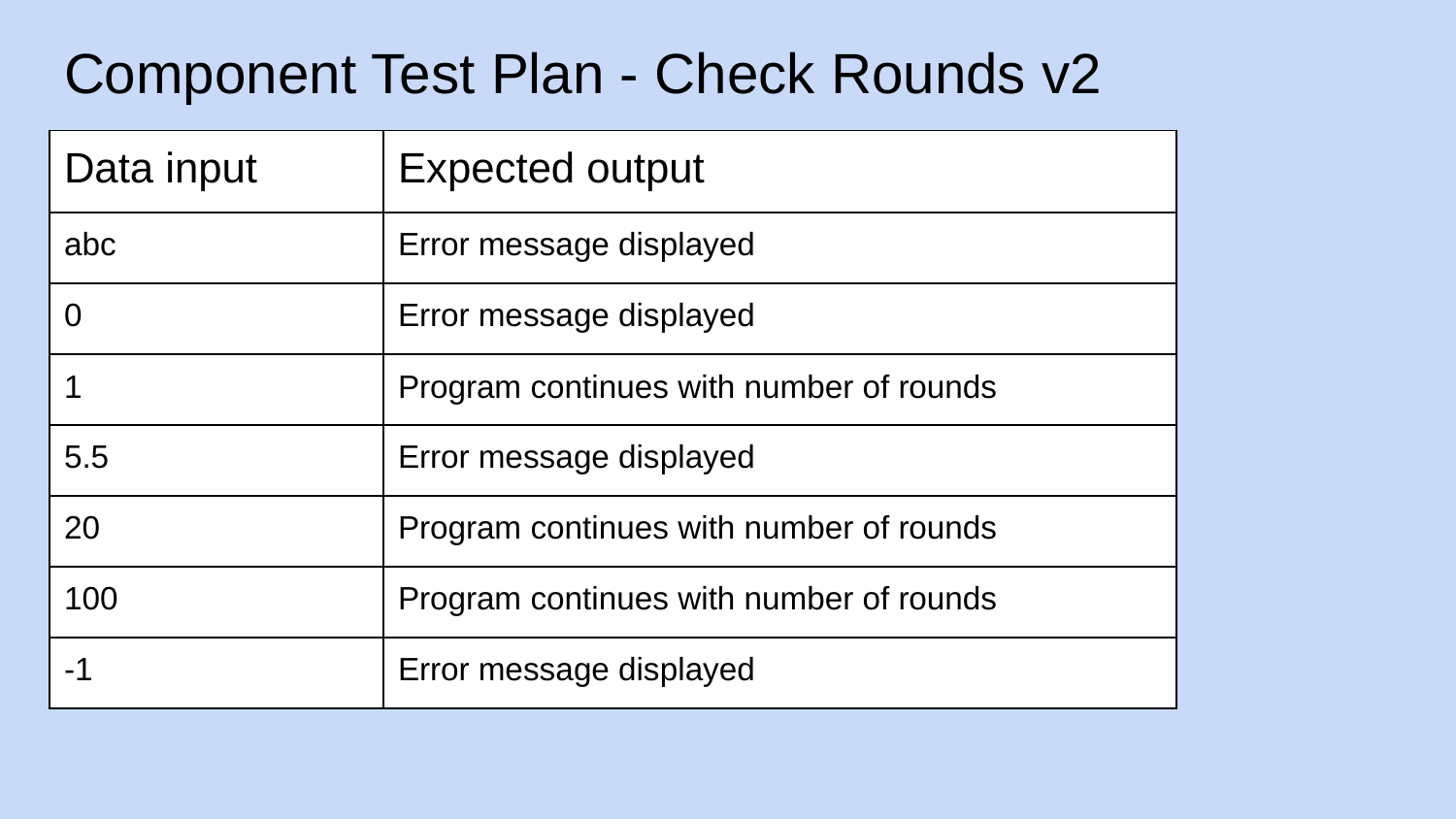

# Component Test Plan - Check Rounds v2
| Data input | Expected output |
| --- | --- |
| abc | Error message displayed |
| 0 | Error message displayed |
| 1 | Program continues with number of rounds |
| 5.5 | Error message displayed |
| 20 | Program continues with number of rounds |
| 100 | Program continues with number of rounds |
| -1 | Error message displayed |